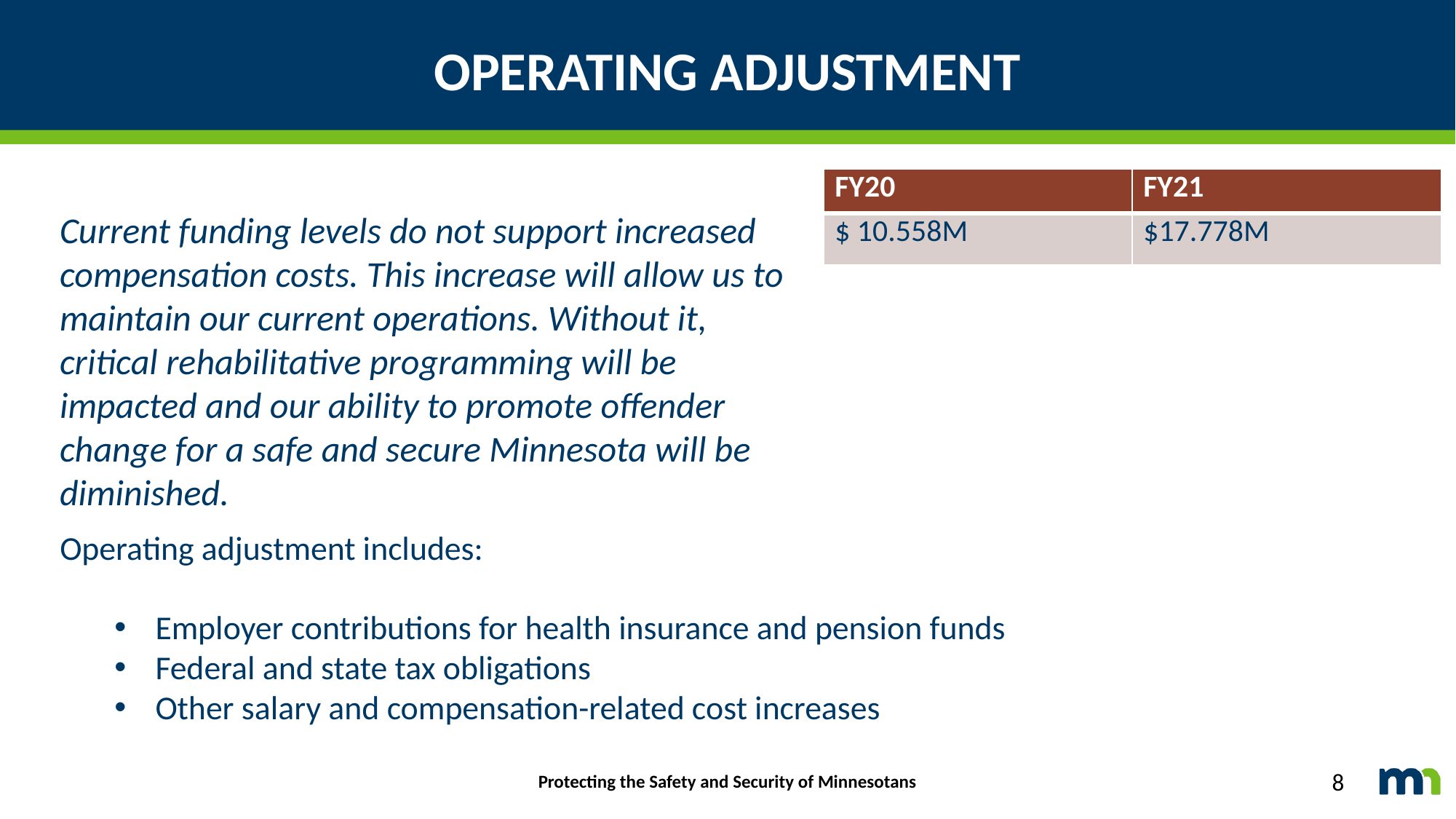

# OPERATING ADJUSTMENT
| FY20 | FY21 |
| --- | --- |
| $ 10.558M | $17.778M |
Current funding levels do not support increased compensation costs. This increase will allow us to maintain our current operations. Without it, critical rehabilitative programming will be impacted and our ability to promote offender change for a safe and secure Minnesota will be diminished.
Operating adjustment includes:

Employer contributions for health insurance and pension funds
Federal and state tax obligations
Other salary and compensation-related cost increases
Protecting the Safety and Security of Minnesotans
8